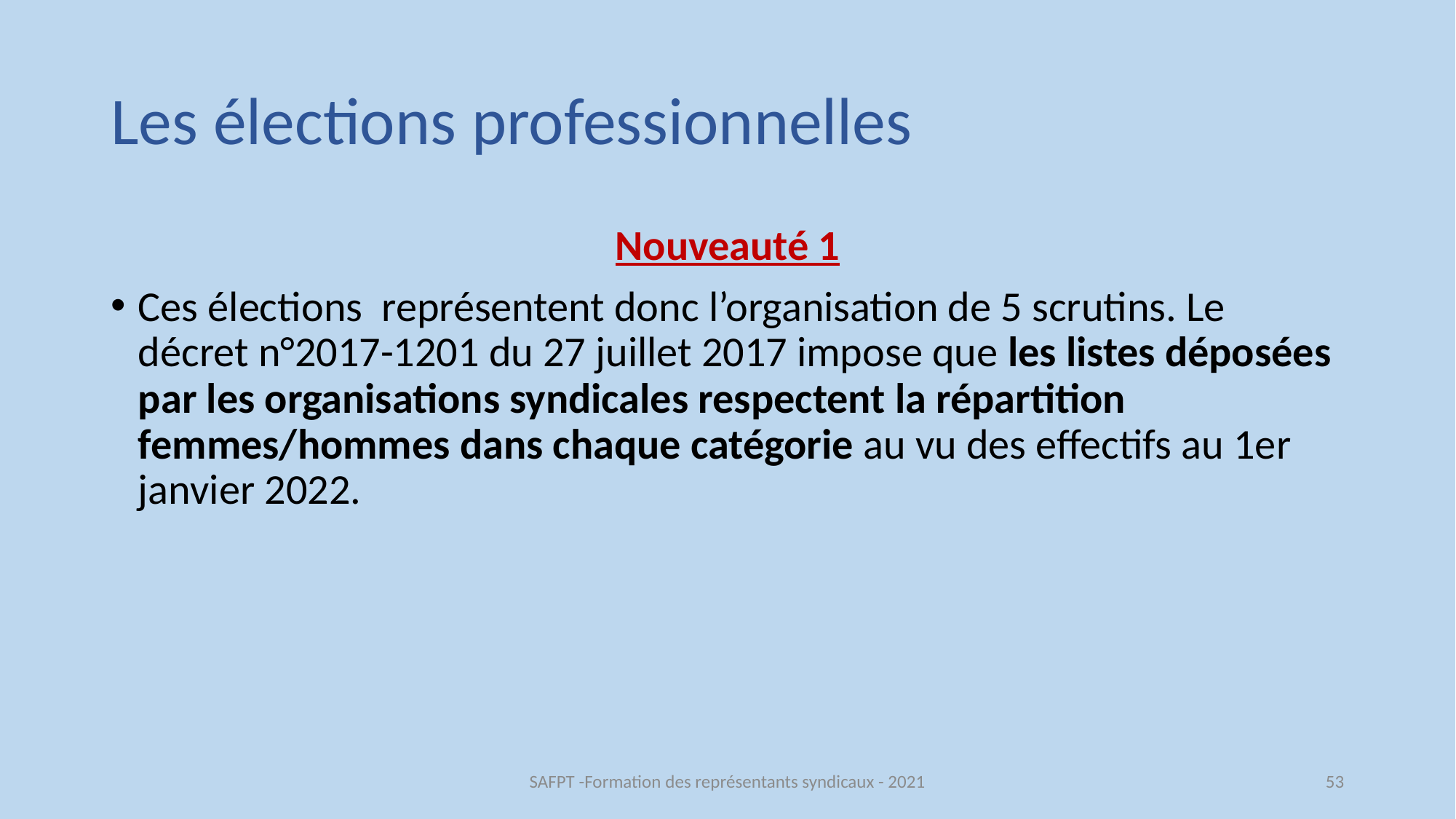

# Les élections professionnelles
Nouveauté 1
Ces élections  représentent donc l’organisation de 5 scrutins. Le décret n°2017-1201 du 27 juillet 2017 impose que les listes déposées par les organisations syndicales respectent la répartition femmes/hommes dans chaque catégorie au vu des effectifs au 1er janvier 2022.
SAFPT -Formation des représentants syndicaux - 2021
53